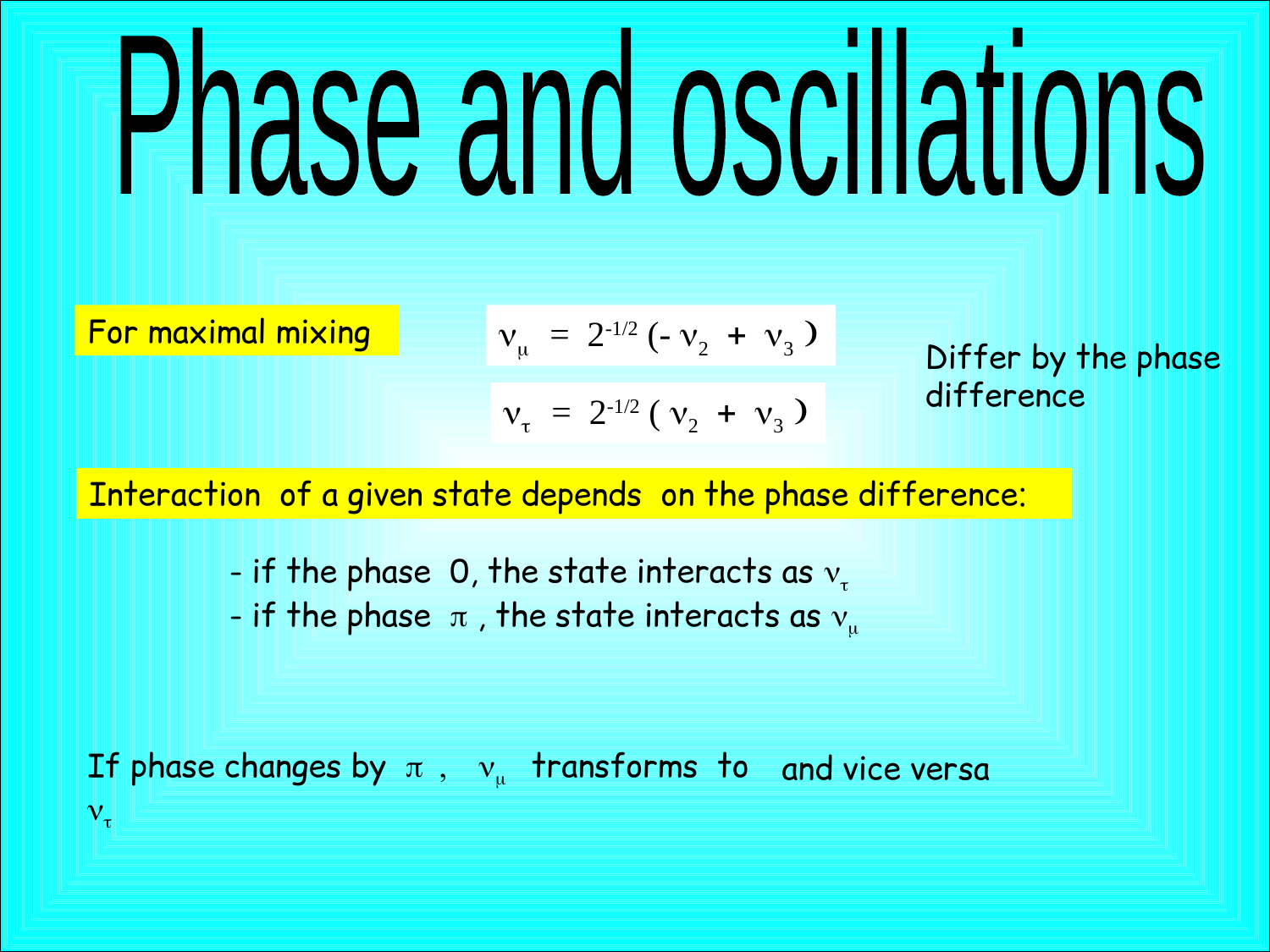

p
Phase and oscillations

For maximal mixing
νμ  =  2-1/2 (- ν2 + ν3 )
Differ by the phase
difference
ντ  =  2-1/2 ( ν2 + ν3 )
Interaction  of a given state depends  on the phase difference:
- if the phase  0, the state interacts as ντ
- if the phase  π , the state interacts as νμ
If phase changes by  π ,  νμ  transforms  to ντ
and vice versa